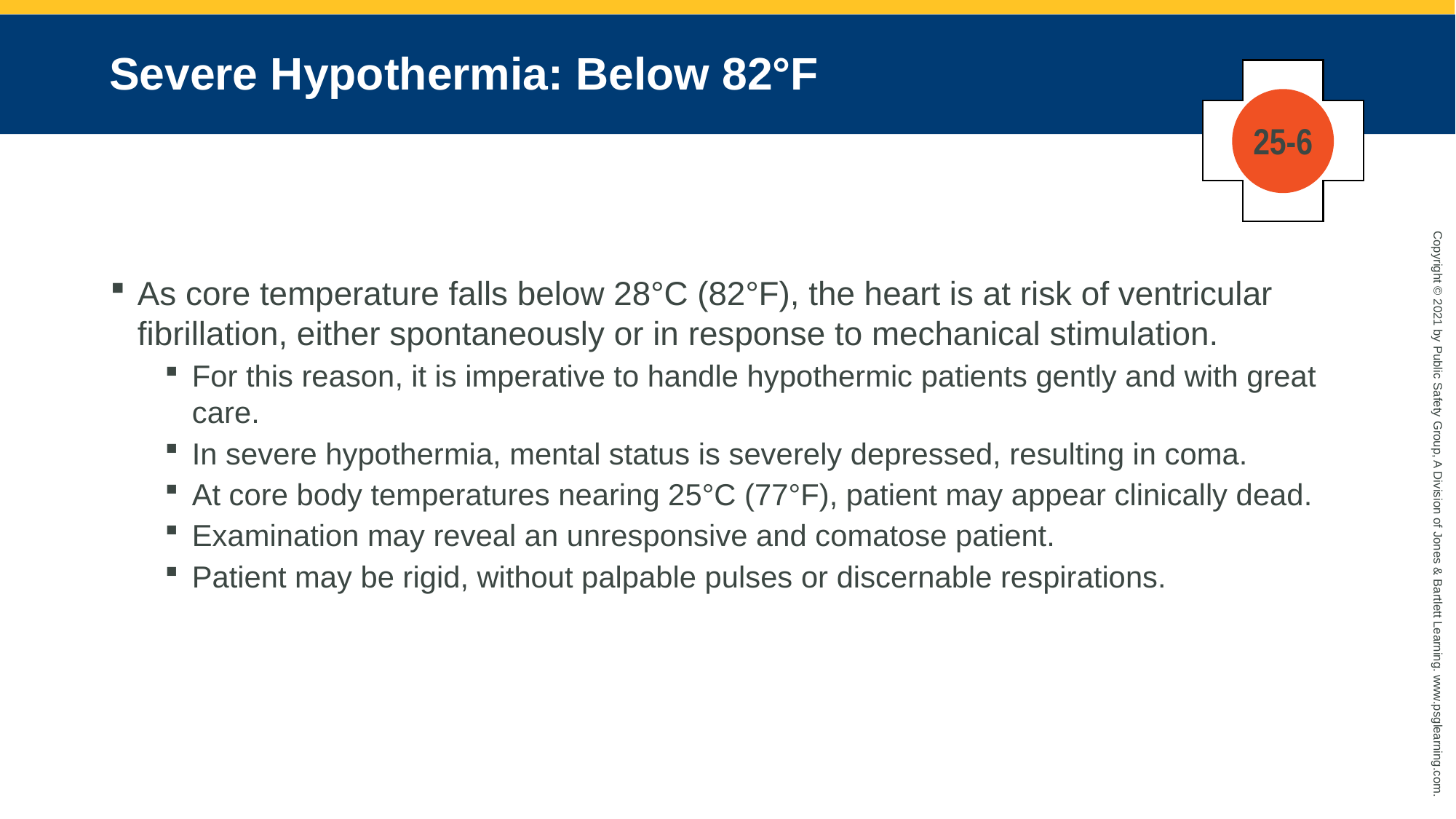

# Severe Hypothermia: Below 82°F

25-6
As core temperature falls below 28°C (82°F), the heart is at risk of ventricular fibrillation, either spontaneously or in response to mechanical stimulation.
For this reason, it is imperative to handle hypothermic patients gently and with great care.
In severe hypothermia, mental status is severely depressed, resulting in coma.
At core body temperatures nearing 25°C (77°F), patient may appear clinically dead.
Examination may reveal an unresponsive and comatose patient.
Patient may be rigid, without palpable pulses or discernable respirations.